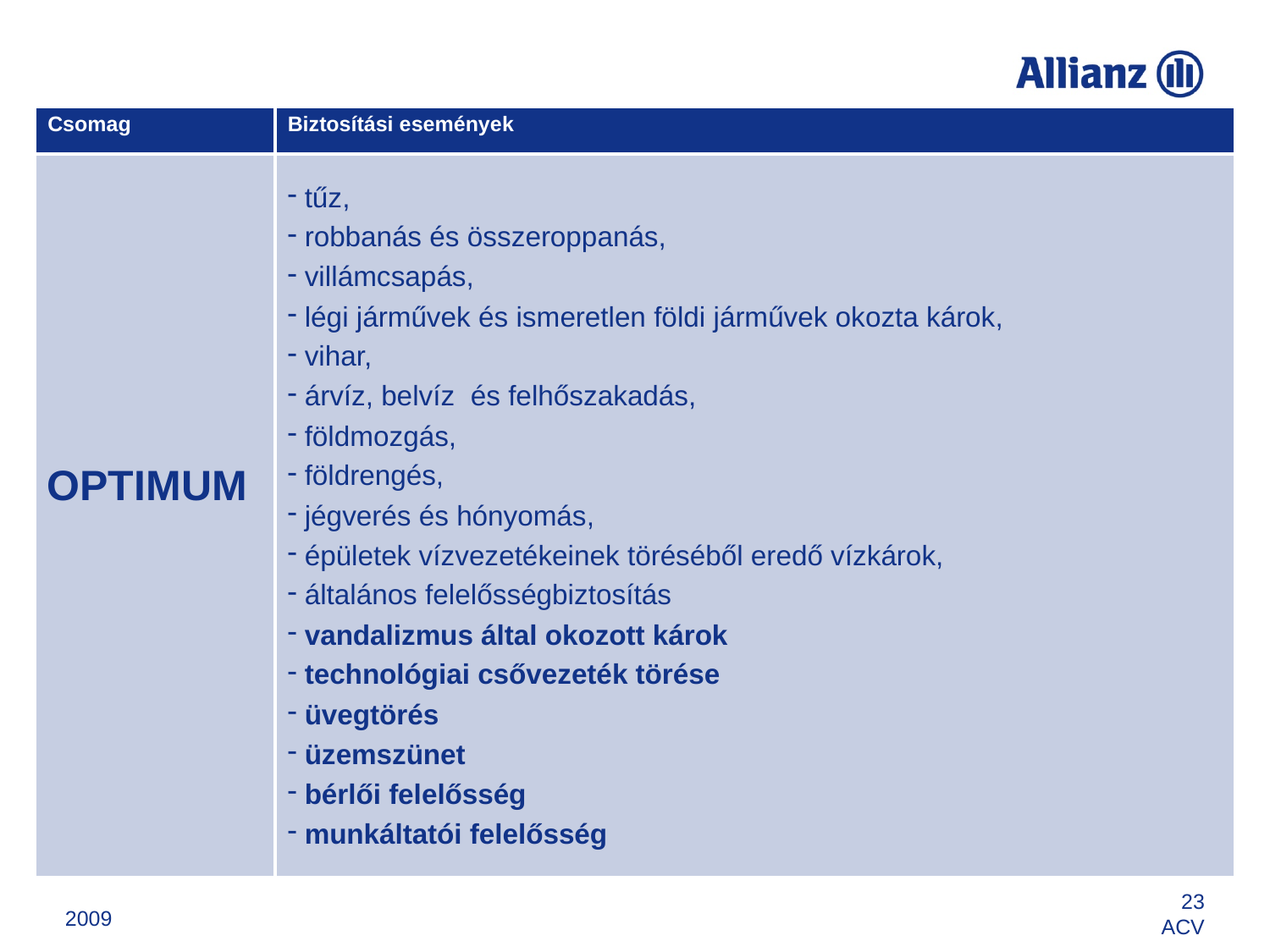

| Csomag | Biztosítási események |
| --- | --- |
| OPTIMUM | tűz, robbanás és összeroppanás, villámcsapás, légi járművek és ismeretlen földi járművek okozta károk, vihar, árvíz, belvíz és felhőszakadás, földmozgás, földrengés, jégverés és hónyomás, épületek vízvezetékeinek töréséből eredő vízkárok, általános felelősségbiztosítás vandalizmus által okozott károk technológiai csővezeték törése üvegtörés üzemszünet bérlői felelősség munkáltatói felelősség |

2009
23
ACV